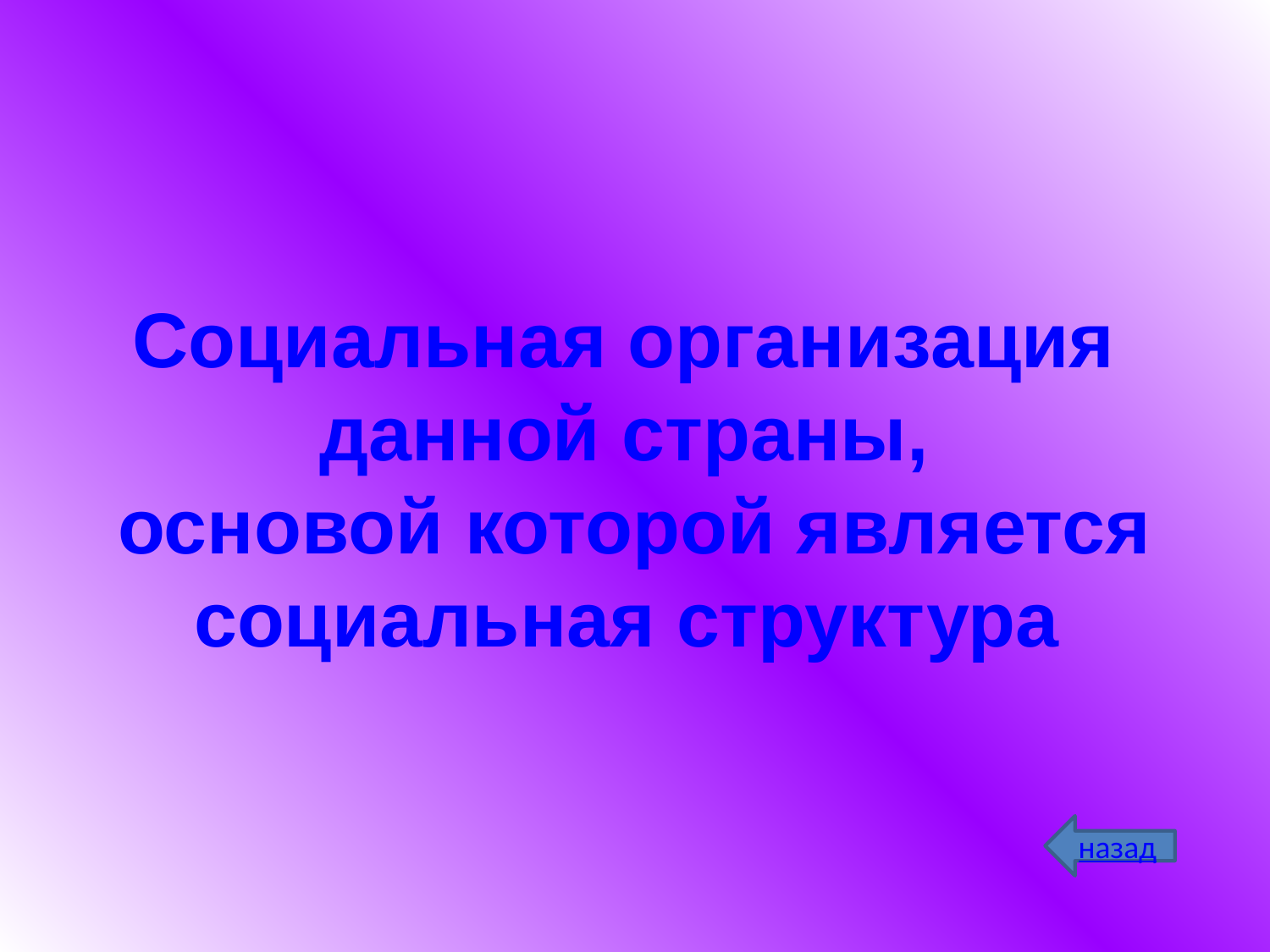

# Социальная организация данной страны, основой которой является социальная структура
назад